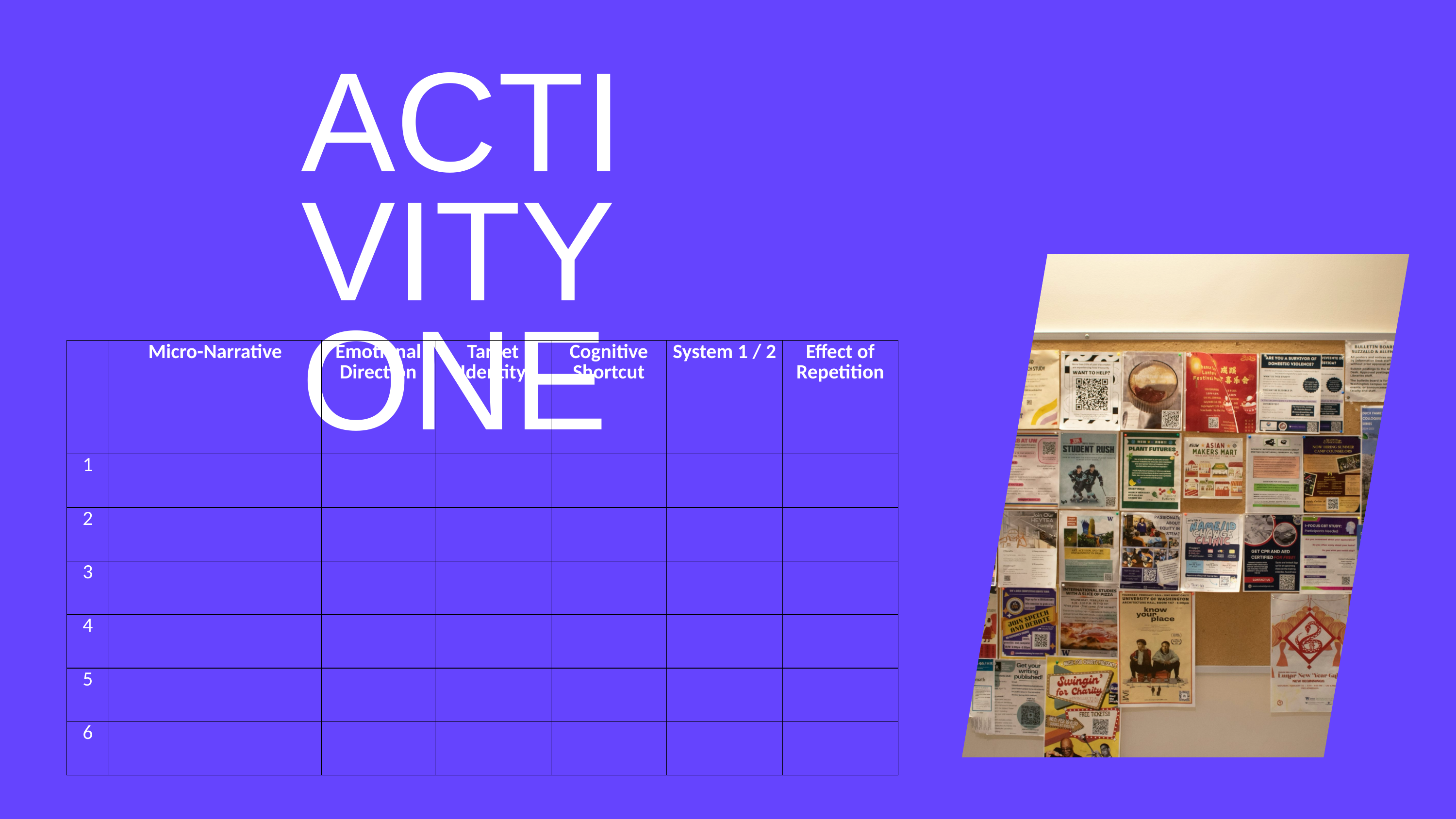

ACTIVITY ONE

|  | Micro-Narrative | Emotional Direction | Target Identity | Cognitive Shortcut | System 1 / 2 | Effect of Repetition |
| --- | --- | --- | --- | --- | --- | --- |
| 1 |  |  |  |  |  |  |
| 2 |  |  |  |  |  |  |
| 3 |  |  |  |  |  |  |
| 4 |  |  |  |  |  |  |
| 5 |  |  |  |  |  |  |
| 6 |  |  |  |  |  |  |